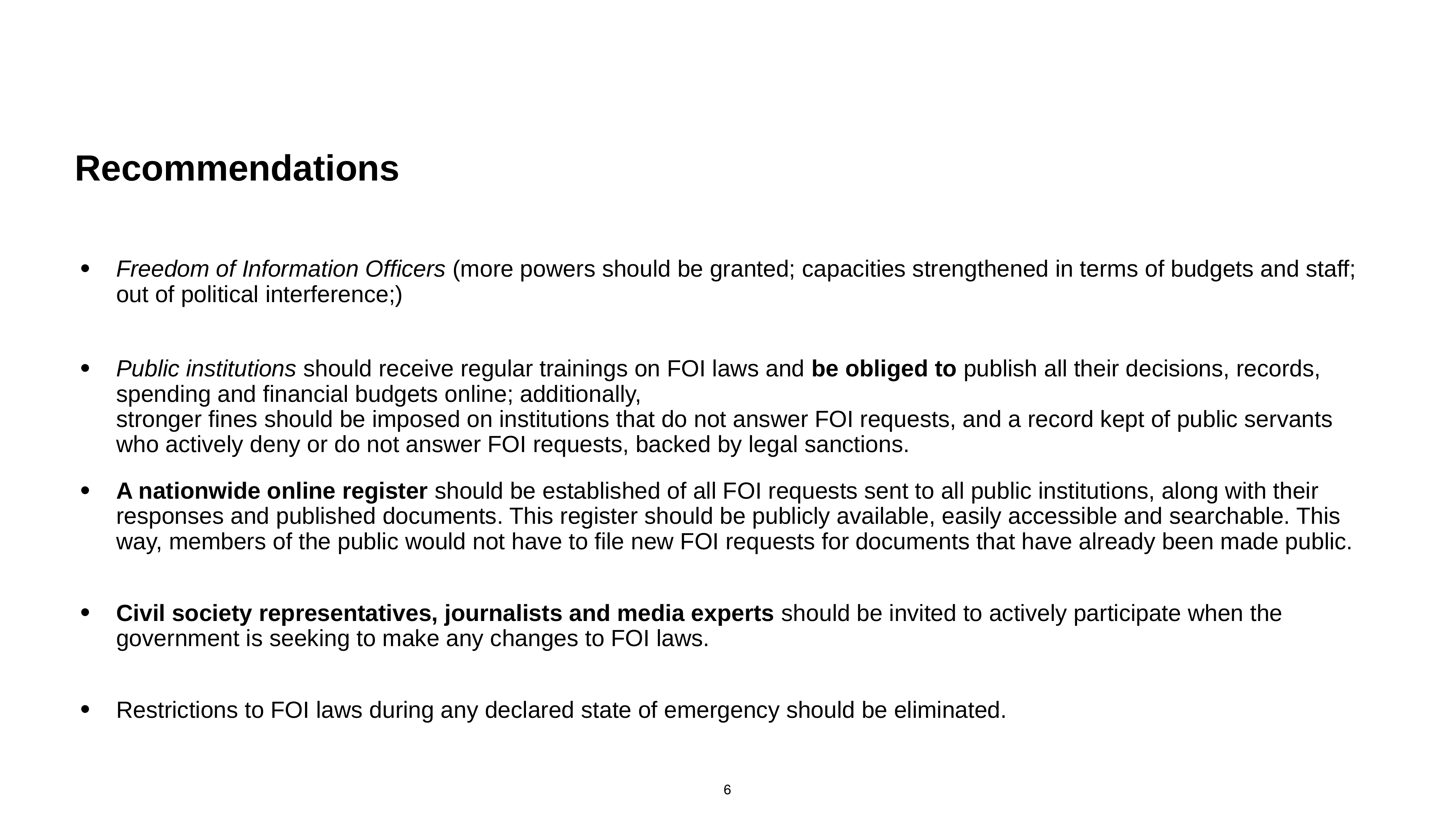

Recommendations
Freedom of Information Officers (more powers should be granted; capacities strengthened in terms of budgets and staff; out of political interference;)
Public institutions should receive regular trainings on FOI laws and be obliged to publish all their decisions, records, spending and financial budgets online; additionally, 
stronger fines should be imposed on institutions that do not answer FOI requests, and a record kept of public servants who actively deny or do not answer FOI requests, backed by legal sanctions.
A nationwide online register should be established of all FOI requests sent to all public institutions, along with their responses and published documents. This register should be publicly available, easily accessible and searchable. This way, members of the public would not have to file new FOI requests for documents that have already been made public.
Civil society representatives, journalists and media experts should be invited to actively participate when the government is seeking to make any changes to FOI laws.
Restrictions to FOI laws during any declared state of emergency should be eliminated.
6